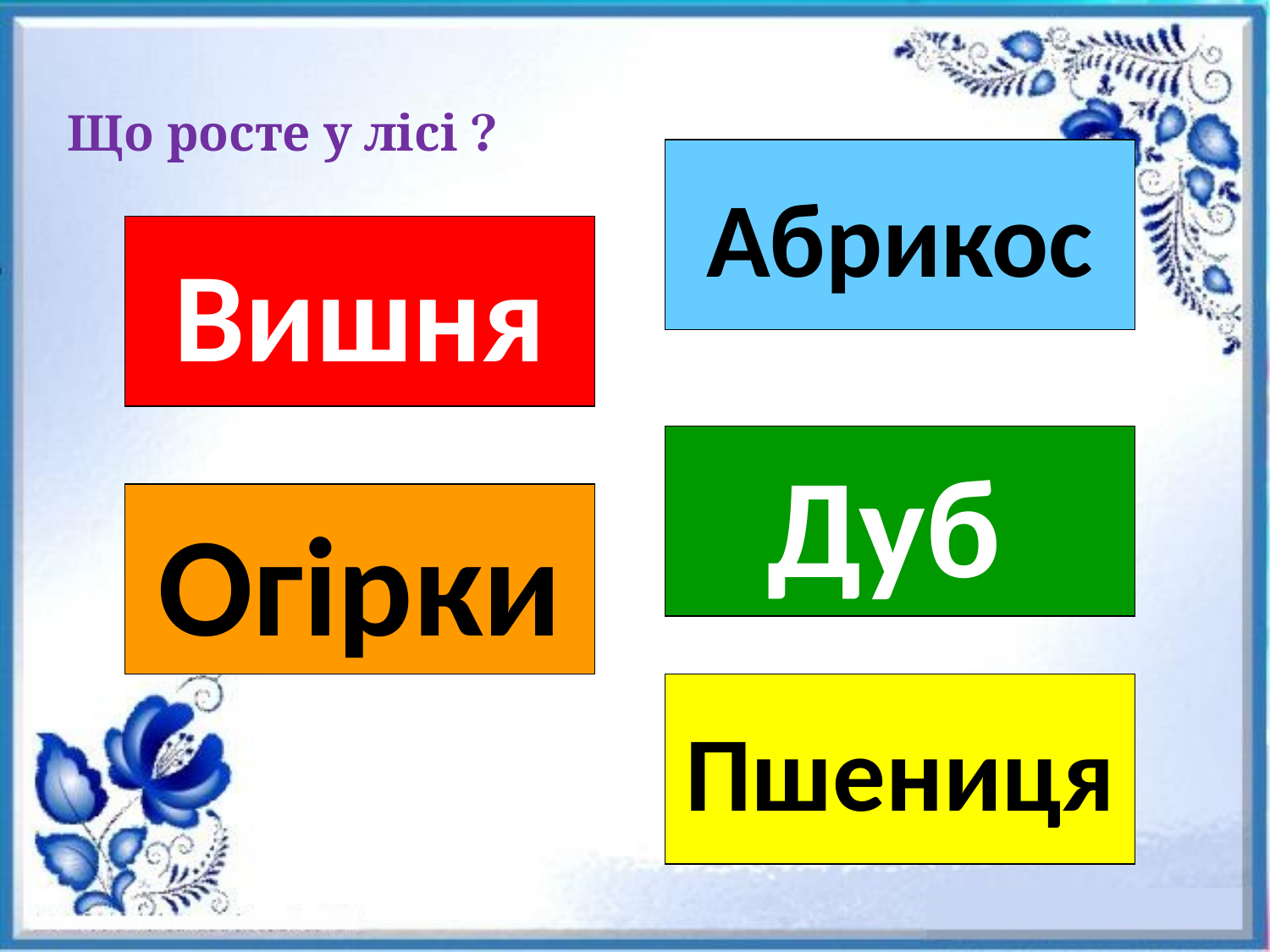

# Що росте у лісі ?
Абрикос
Вишня
Дуб
Огірки
Пшениця